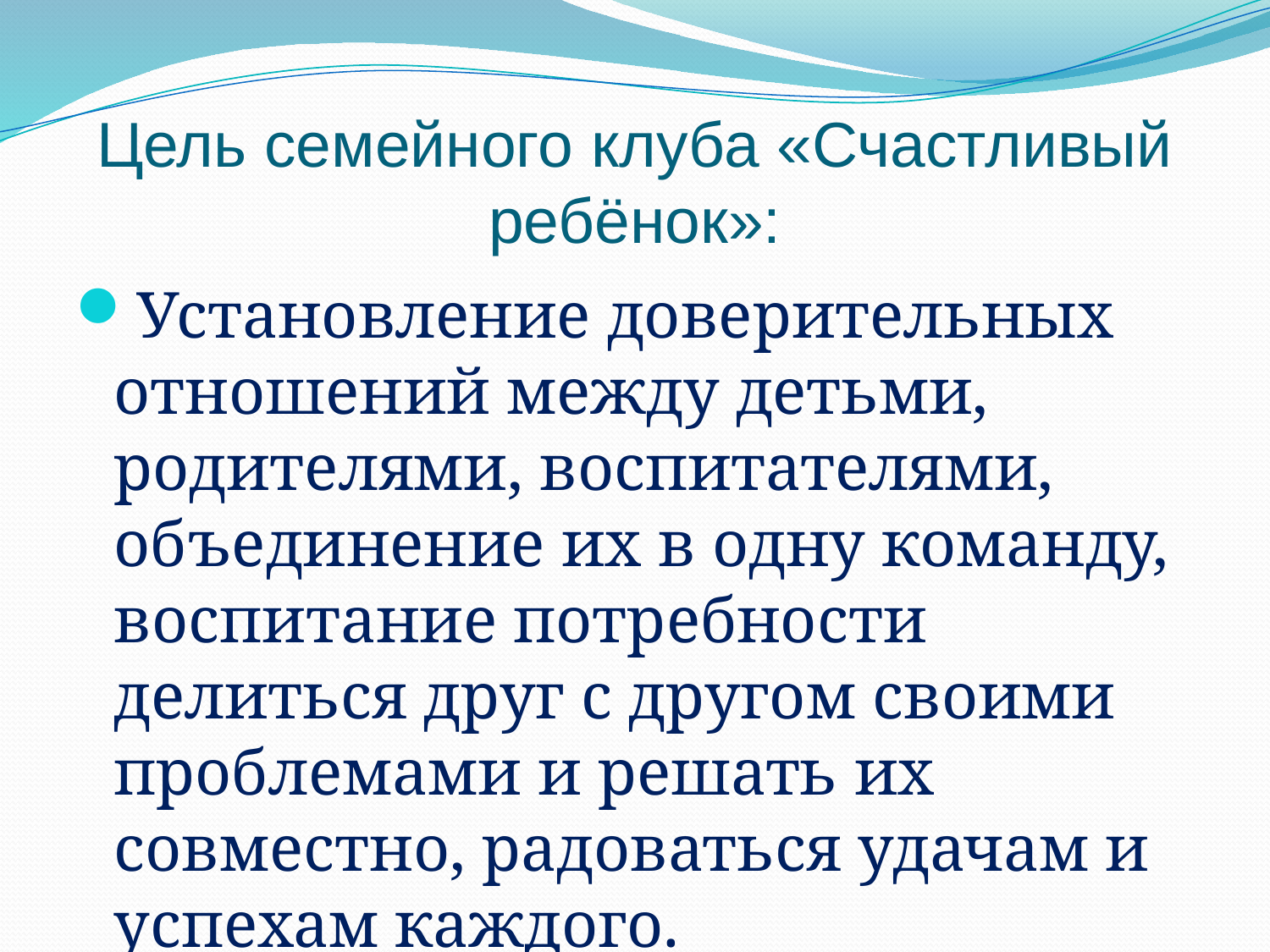

# Цель семейного клуба «Счастливый ребёнок»:
Установление доверительных отношений между детьми, родителями, воспитателями, объединение их в одну команду, воспитание потребности делиться друг с другом своими проблемами и решать их совместно, радоваться удачам и успехам каждого.